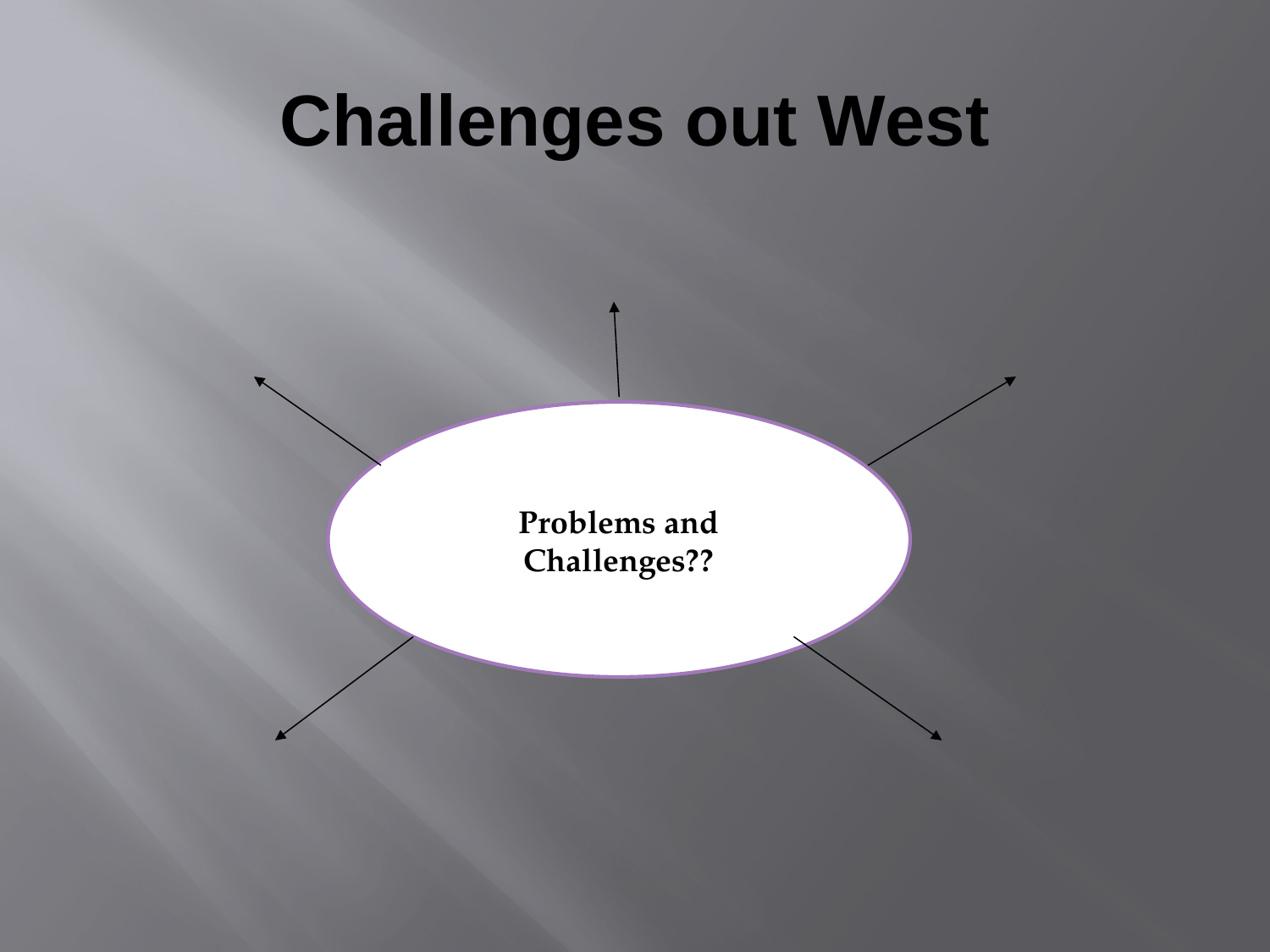

# Challenges out West
Problems and Challenges??